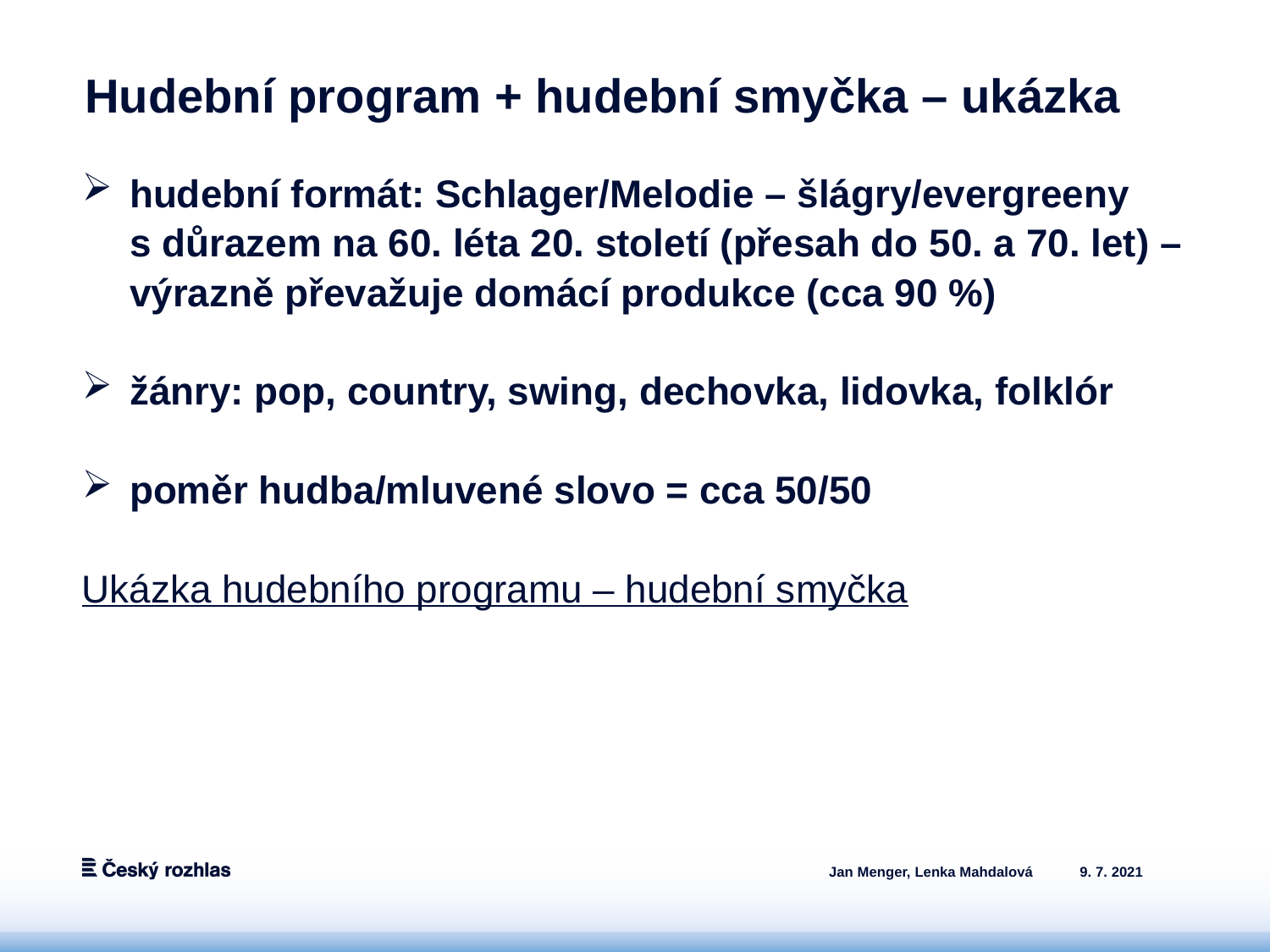

# Hudební program + hudební smyčka – ukázka
hudební formát: Schlager/Melodie – šlágry/evergreeny s důrazem na 60. léta 20. století (přesah do 50. a 70. let) – výrazně převažuje domácí produkce (cca 90 %)

žánry: pop, country, swing, dechovka, lidovka, folklór

poměr hudba/mluvené slovo = cca 50/50

Ukázka hudebního programu – hudební smyčka

Jan Menger, Lenka Mahdalová
9. 7. 2021